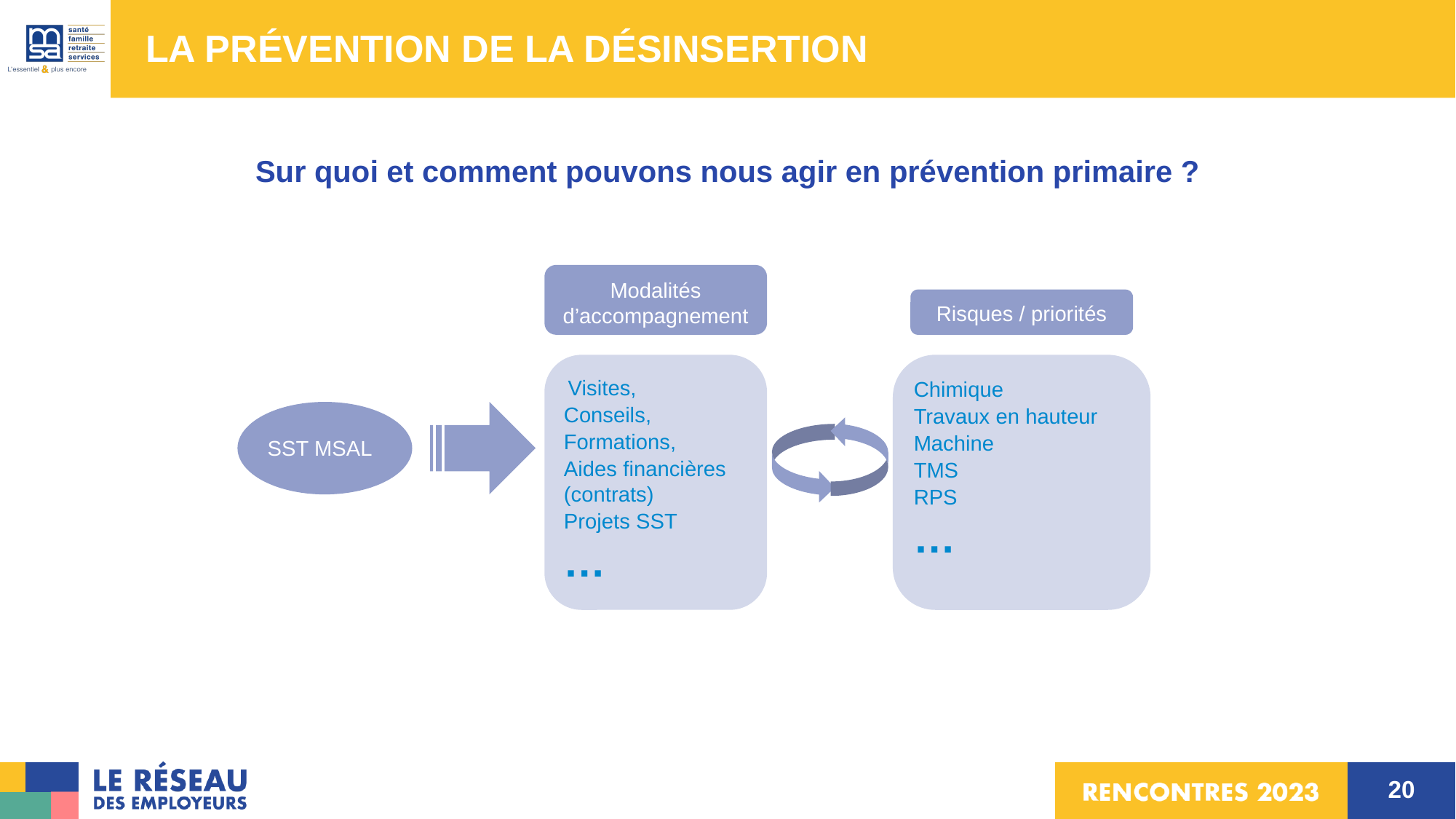

LA PRÉVENTION DE LA DÉSINSERTION
Sur quoi et comment pouvons nous agir en prévention primaire ?
Modalités d’accompagnement
Risques / priorités
 Visites,
Conseils,
Formations,
Aides financières (contrats)
Projets SST
…
Chimique
Travaux en hauteur
Machine
TMS
RPS
…

SST MSAL
20